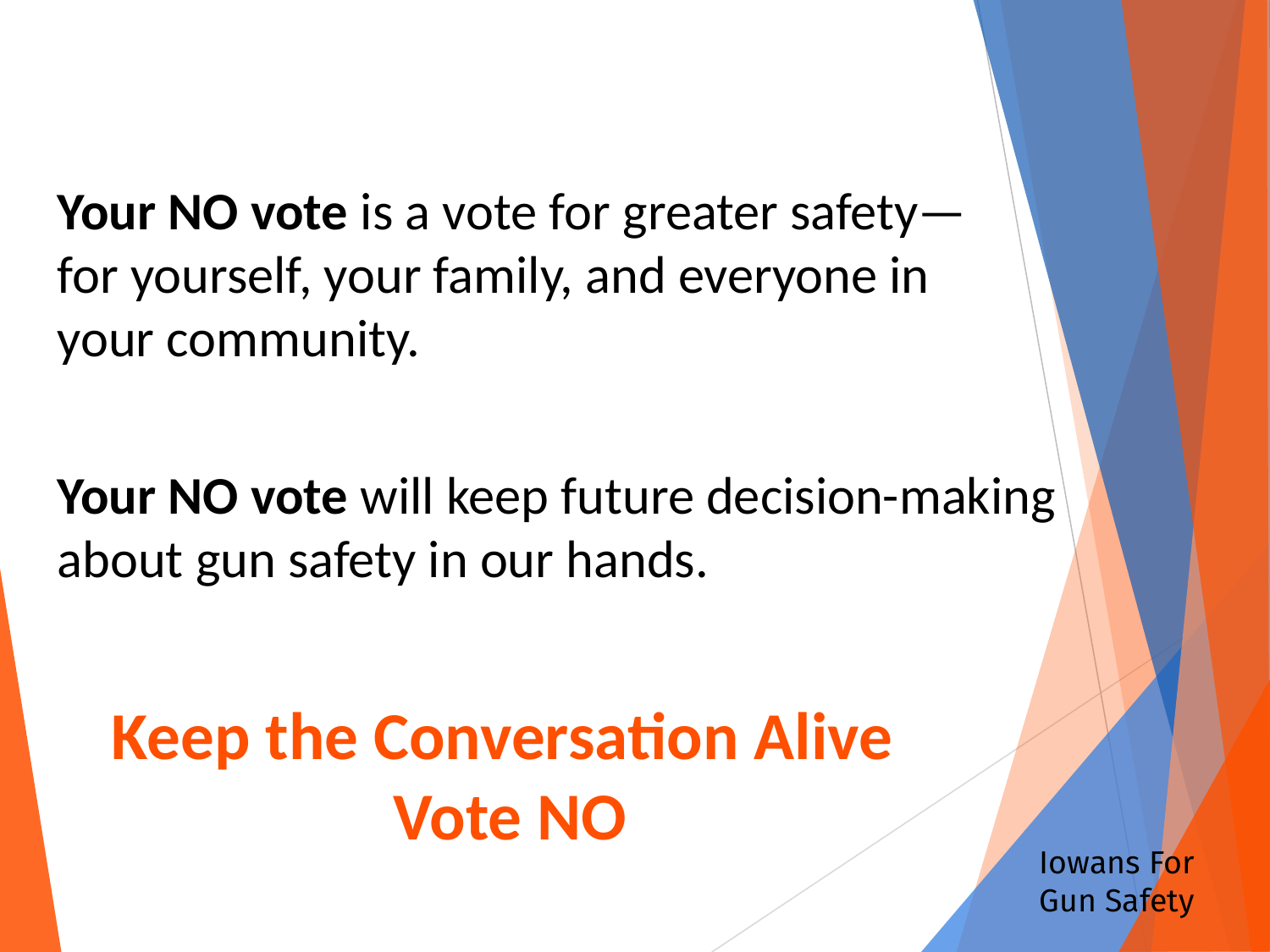

Your NO vote is a vote for greater safety—  for yourself, your family, and everyone in your community.
Your NO vote will keep future decision-making about gun safety in our hands.

Keep the Conversation Alive  Vote NO